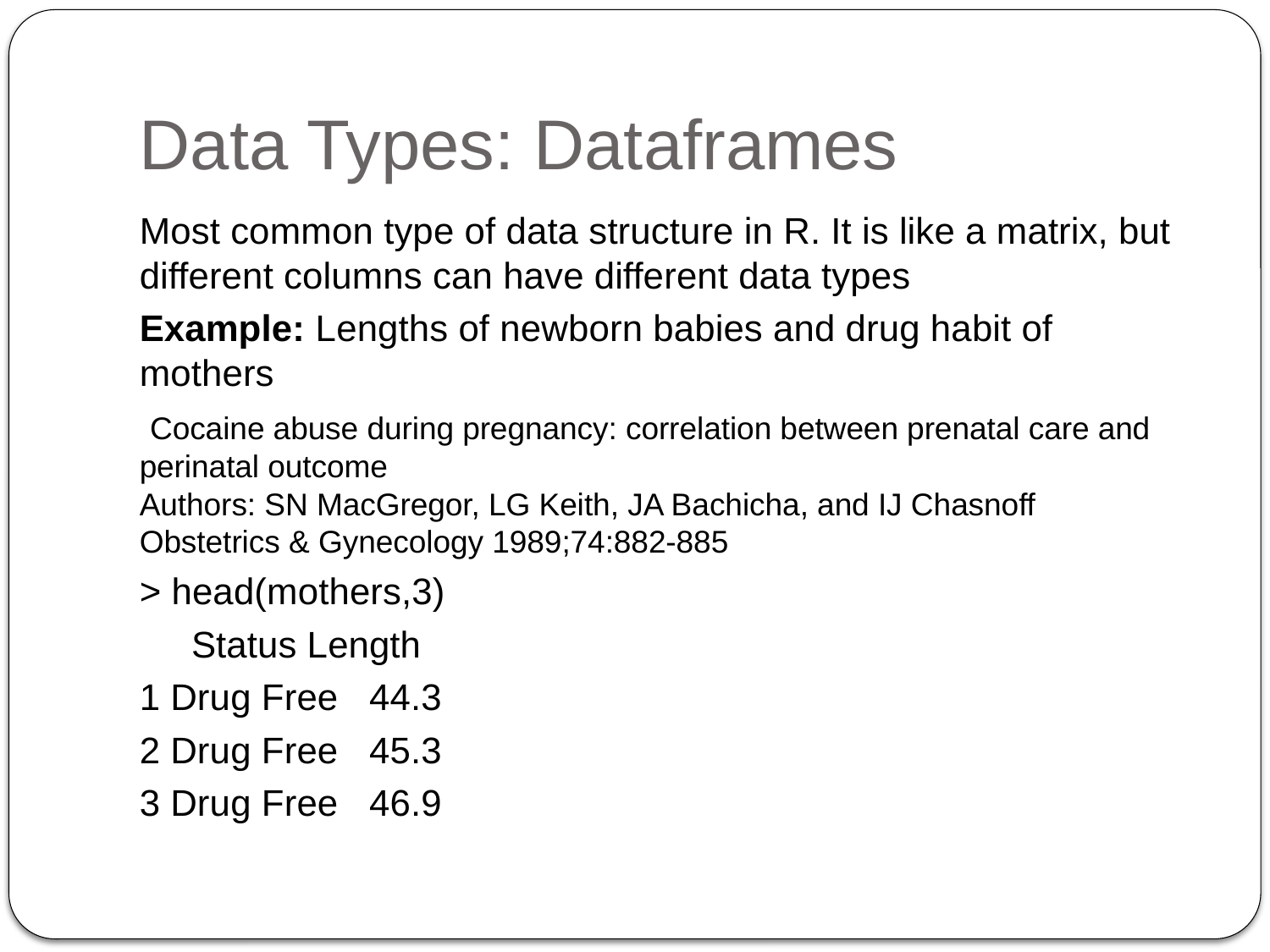

# Data Types: Dataframes
Most common type of data structure in R. It is like a matrix, but different columns can have different data types
Example: Lengths of newborn babies and drug habit of mothers
 Cocaine abuse during pregnancy: correlation between prenatal care and perinatal outcome
Authors: SN MacGregor, LG Keith, JA Bachicha, and IJ Chasnoff
Obstetrics & Gynecology 1989;74:882-885
> head(mothers,3)
     Status Length
1 Drug Free   44.3
2 Drug Free   45.3
3 Drug Free   46.9